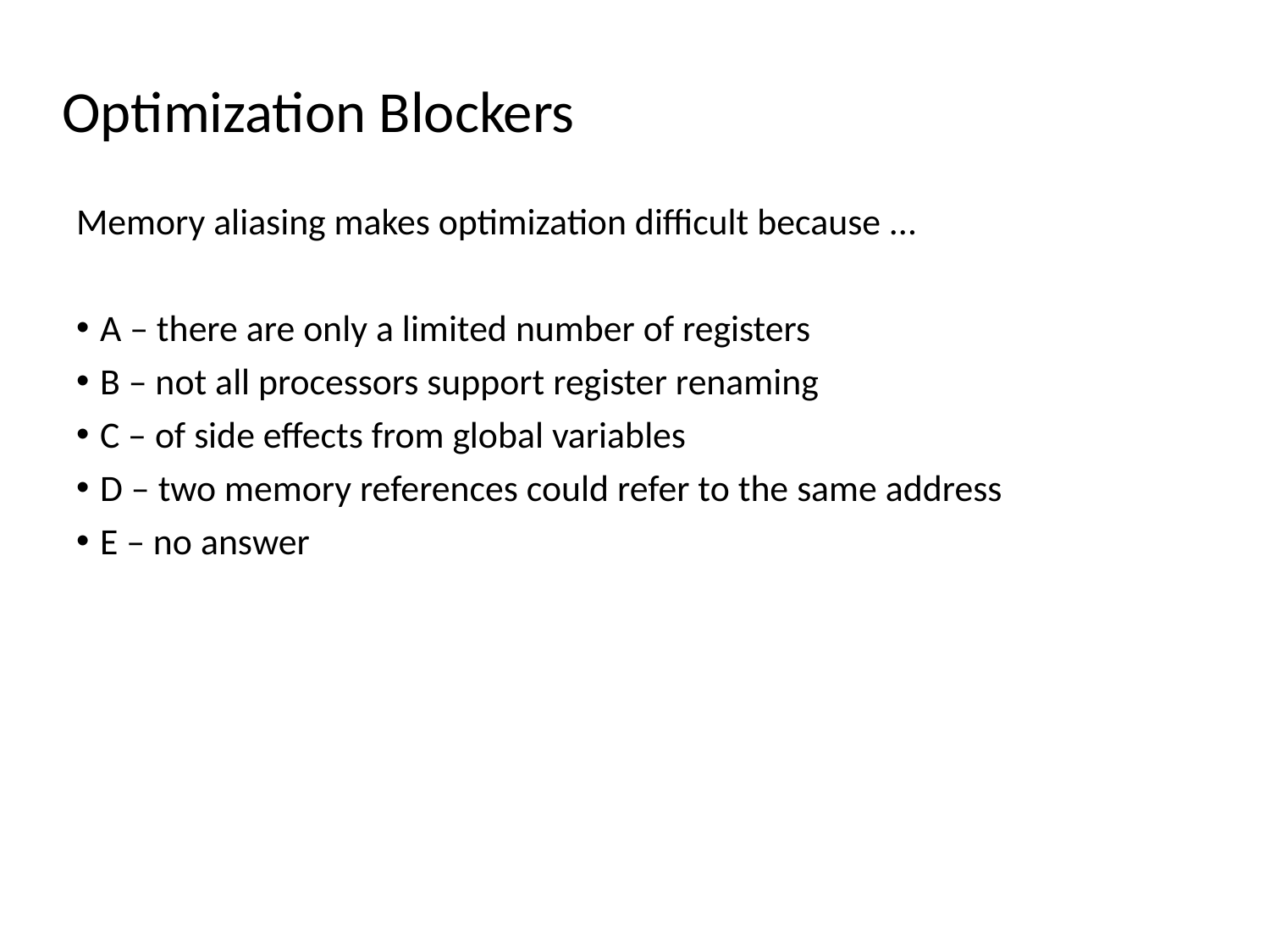

# Optimization Blockers
Memory aliasing makes optimization difficult because ...

A – there are only a limited number of registers
B – not all processors support register renaming
C – of side effects from global variables
D – two memory references could refer to the same address
E – no answer